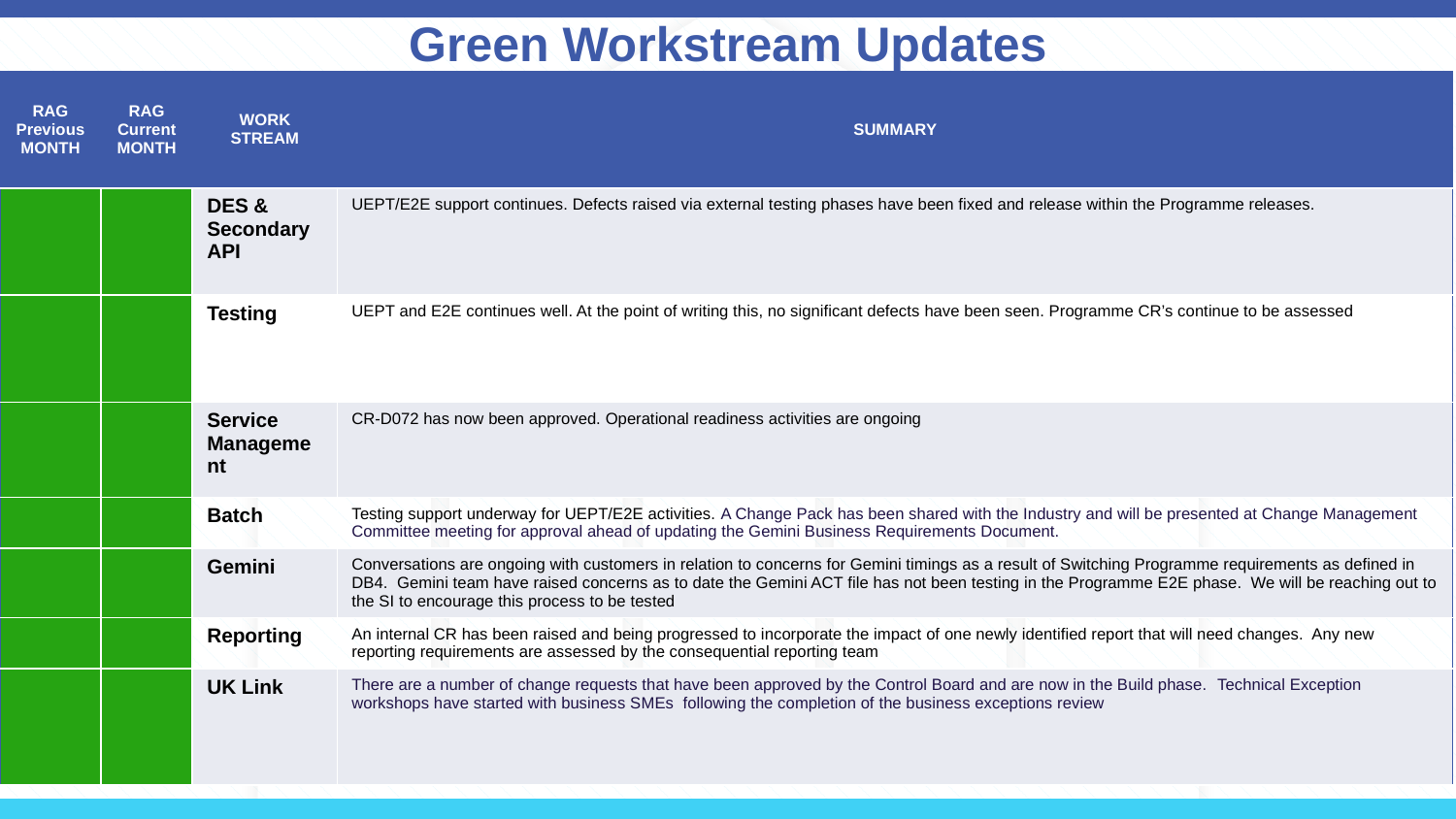

# Green Workstream Updates
| RAG Previous MONTH | RAG Current MONTH | WORK STREAM | SUMMARY |
| --- | --- | --- | --- |
|  |  | DES & Secondary API | UEPT/E2E support continues. Defects raised via external testing phases have been fixed and release within the Programme releases. |
|  |  | Testing | UEPT and E2E continues well. At the point of writing this, no significant defects have been seen. Programme CR’s continue to be assessed |
|  |  | Service Management | CR-D072 has now been approved. Operational readiness activities are ongoing |
|  |  | Batch | Testing support underway for UEPT/E2E activities. A Change Pack has been shared with the Industry and will be presented at Change Management Committee meeting for approval ahead of updating the Gemini Business Requirements Document. |
|  |  | Gemini | Conversations are ongoing with customers in relation to concerns for Gemini timings as a result of Switching Programme requirements as defined in DB4. Gemini team have raised concerns as to date the Gemini ACT file has not been testing in the Programme E2E phase. We will be reaching out to the SI to encourage this process to be tested |
|  |  | Reporting | An internal CR has been raised and being progressed to incorporate the impact of one newly identified report that will need changes. Any new reporting requirements are assessed by the consequential reporting team |
|  |  | UK Link | There are a number of change requests that have been approved by the Control Board and are now in the Build phase. Technical Exception workshops have started with business SMEs following the completion of the business exceptions review |